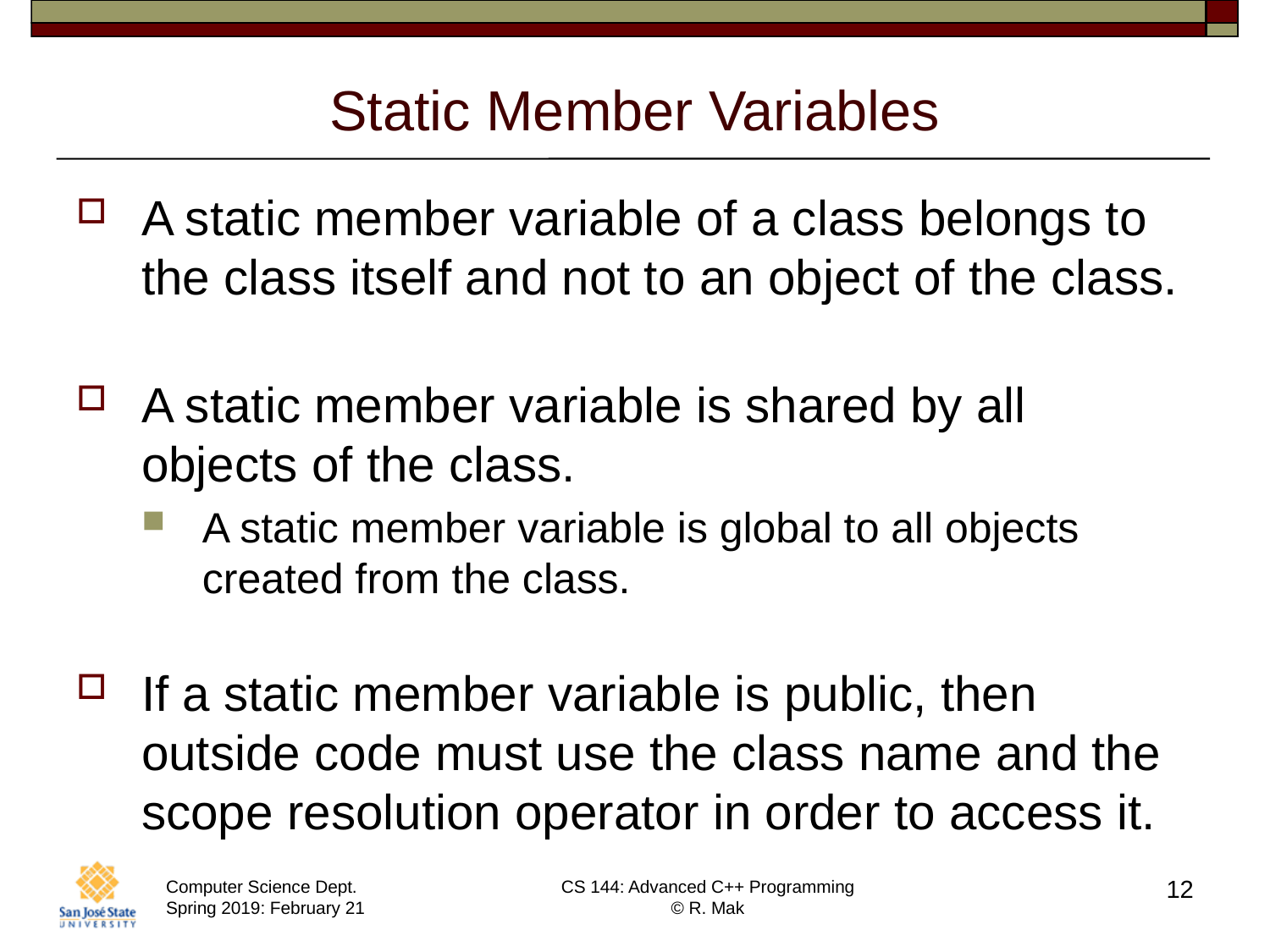

# Static Member Variables
A static member variable of a class belongs to the class itself and not to an object of the class.

A static member variable is shared by all objects of the class.
A static member variable is global to all objects created from the class.

If a static member variable is public, then outside code must use the class name and the scope resolution operator in order to access it.
12